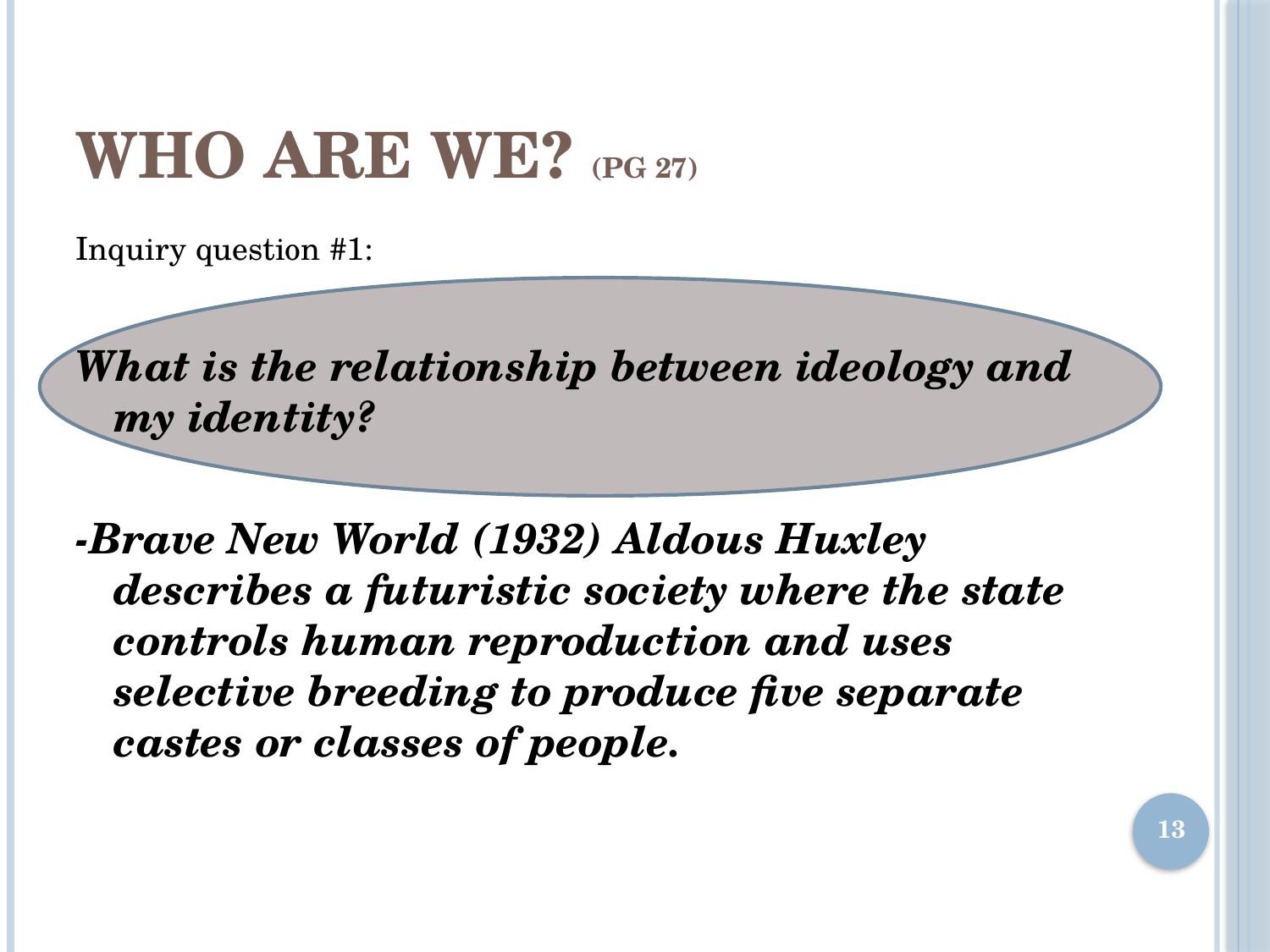

# Who Are We? (pg 27)
Inquiry question #1:

What is the relationship between ideology and my identity?

-Brave New World (1932) Aldous Huxley describes a futuristic society where the state controls human reproduction and uses selective breeding to produce five separate castes or classes of people.

13